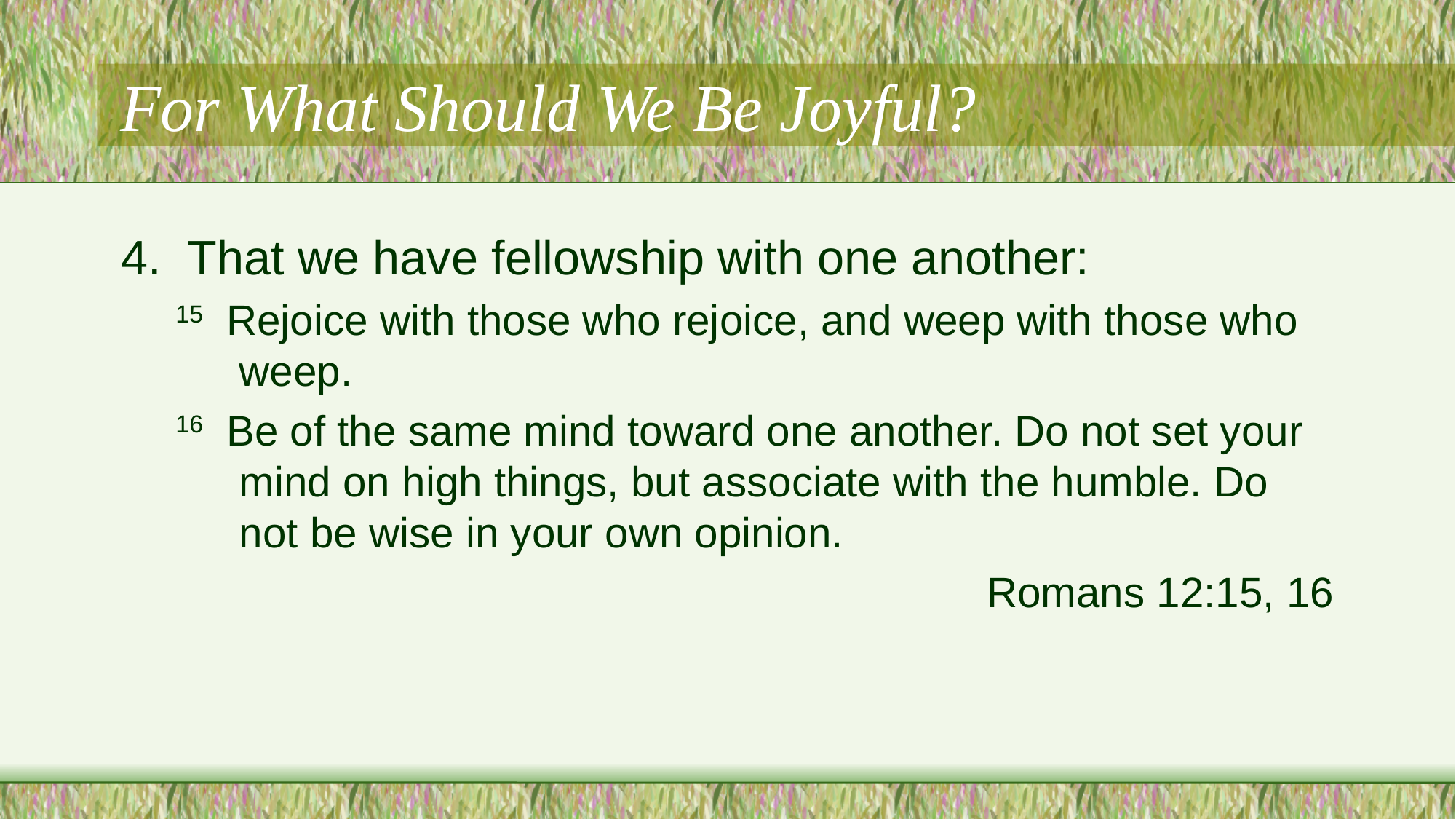

# For What Should We Be Joyful?
4.  That we have fellowship with one another:
15  Rejoice with those who rejoice, and weep with those who weep.
16  Be of the same mind toward one another. Do not set your mind on high things, but associate with the humble. Do not be wise in your own opinion.
Romans 12:15, 16